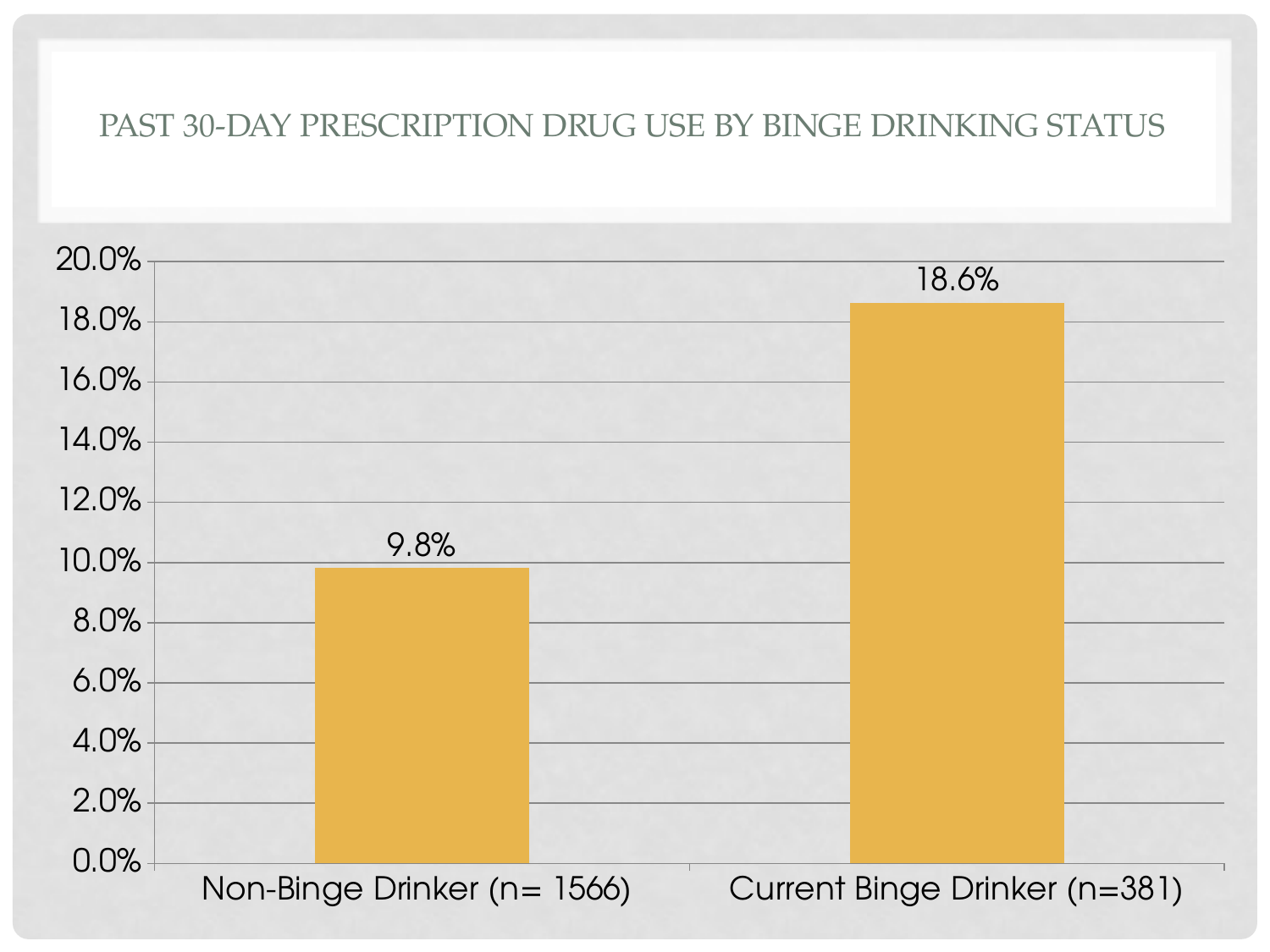

# Past 30-day prescription drug use by Binge Drinking Status

### Chart

| Category | Last 30 days prescription drug use |
|---|---|
| Non-Binge Drinker (n= 1566)  | 0.0983 |
| Current Binge Drinker (n=381) | 0.1864 |